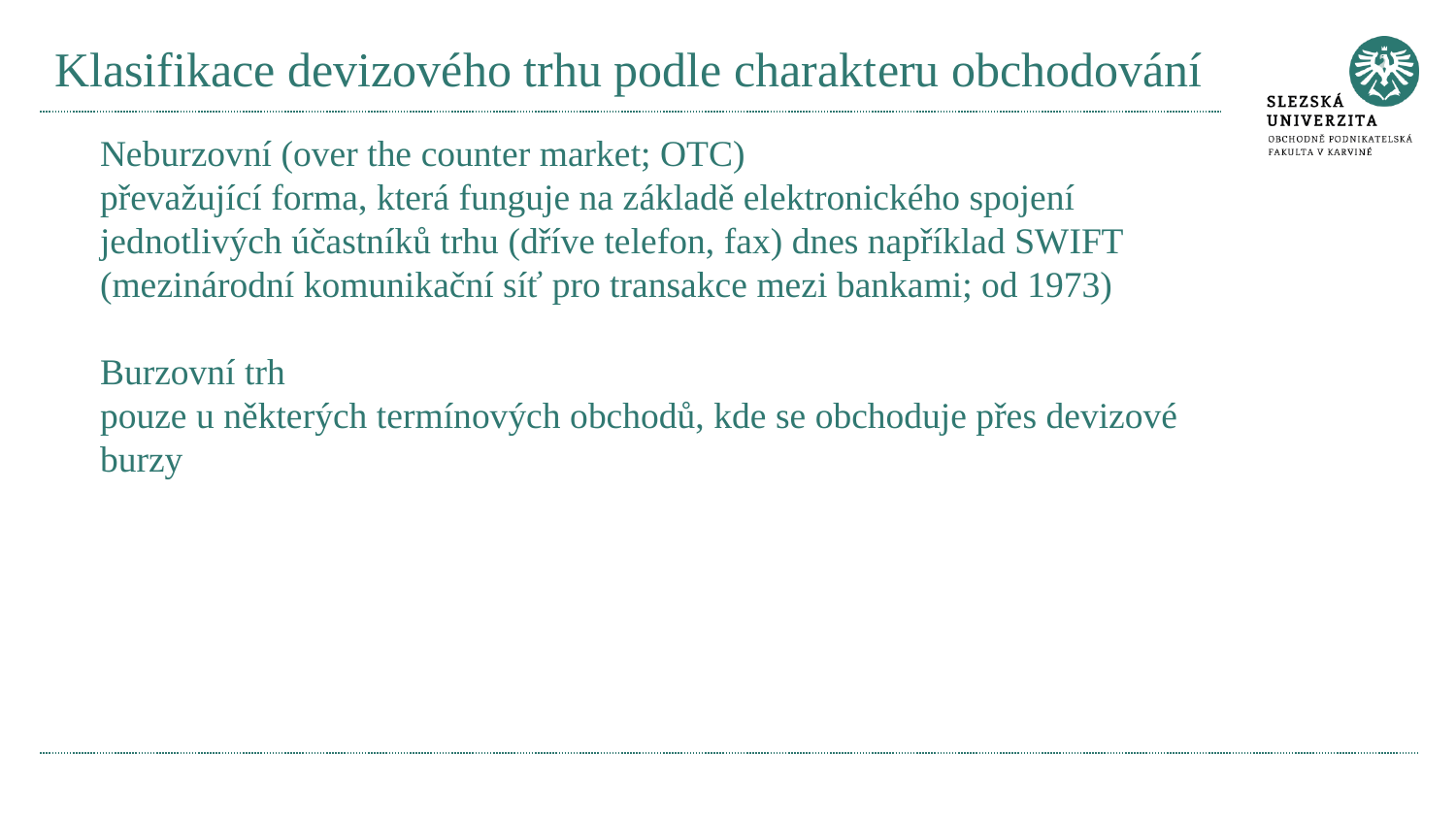

# Klasifikace devizového trhu podle charakteru obchodování
Neburzovní (over the counter market; OTC)
převažující forma, která funguje na základě elektronického spojení jednotlivých účastníků trhu (dříve telefon, fax) dnes například SWIFT (mezinárodní komunikační síť pro transakce mezi bankami; od 1973)

Burzovní trh
pouze u některých termínových obchodů, kde se obchoduje přes devizové burzy